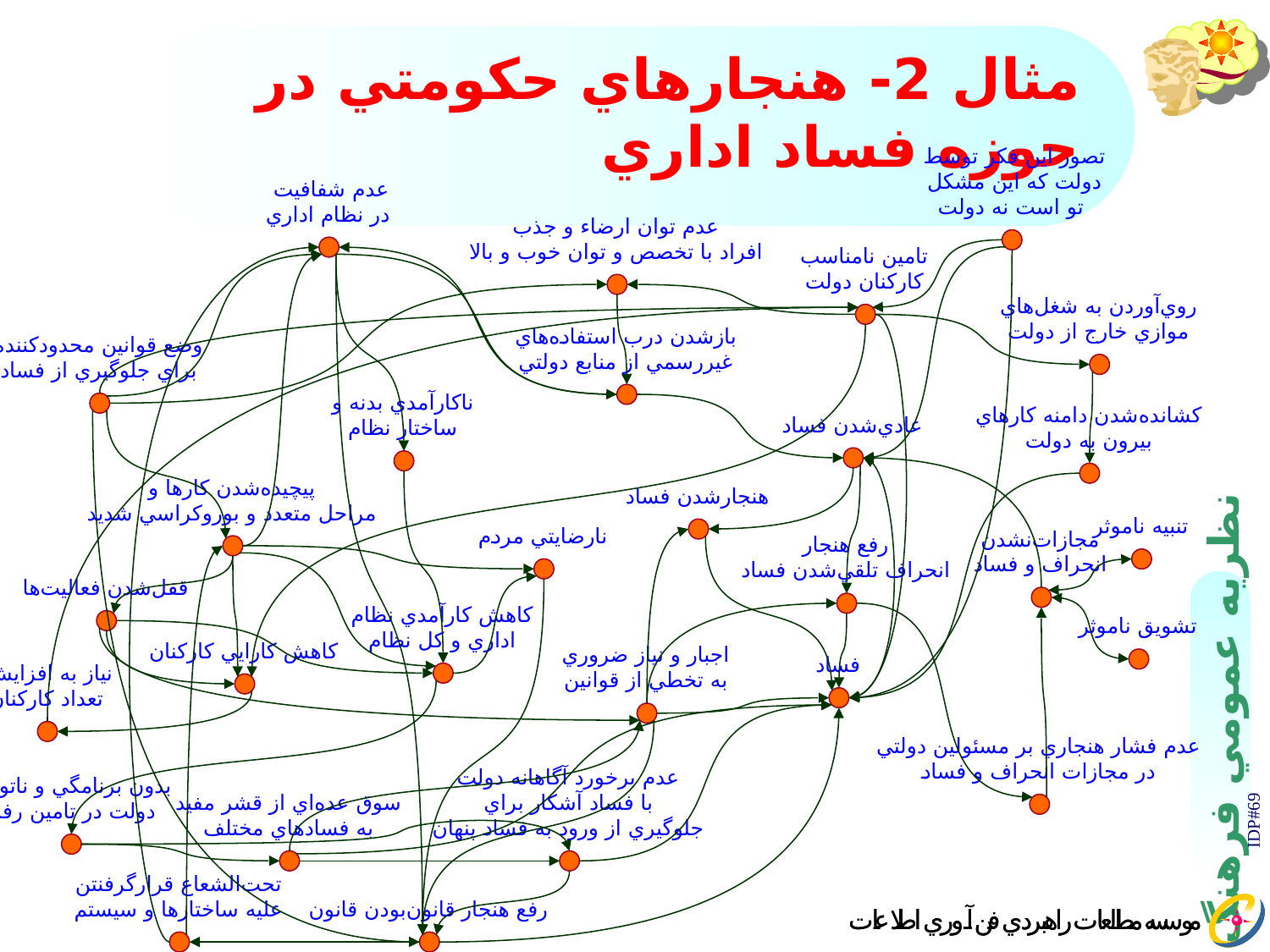

# مثال 2- هنجارهاي حكومتي در حوزه فساد اداري
تصور اين فكر توسط
دولت كه اين مشكل
تو است نه دولت

عدم شفافيت
در نظام اداري

عدم توان ارضاء و جذب
افراد با تخصص و توان خوب و بالا

تامين نامناسب
كاركنان دولت

روي‌آوردن به شغل‌هاي
موازي خارج از دولت

بازشدن درب استفاده‌هاي
غيررسمي از منابع دولتي

وضع قوانين محدودكننده
براي جلوگيري از فساد

ناكارآمدي بدنه و
ساختار نظام

كشانده‌شدن دامنه كارهاي
بيرون به دولت

عادي‌شدن فساد

پيچيده‌شدن كارها و
مراحل متعدد و بوروكراسي شديد

هنجارشدن فساد

تنبيه ناموثر

نارضايتي مردم

مجازات‌نشدن
انحراف و فساد

رفع هنجار
انحراف تلقي‌شدن فساد

قفل‌شدن فعاليت‌ها

كاهش كارآمدي نظام
اداري و كل نظام

تشويق ناموثر

كاهش كارايي كاركنان

اجبار و نياز ضروري
به تخطي از قوانين

فساد

نياز به افزايش
تعداد كاركنان

عدم فشار هنجاري بر مسئولين دولتي
در مجازات انحراف و فساد

عدم برخورد آگاهانه دولت
با فساد آشكار براي
جلوگيري از ورود به فساد پنهان

بدون برنامگي و ناتواني
دولت در تامين رفاه

سوق عده‌اي از قشر مفيد
به فسادهاي مختلف

IDP#69
تحت‌الشعاع قرارگرفنتن
عليه ساختارها و سيستم

رفع هنجار قانون‌بودن قانون